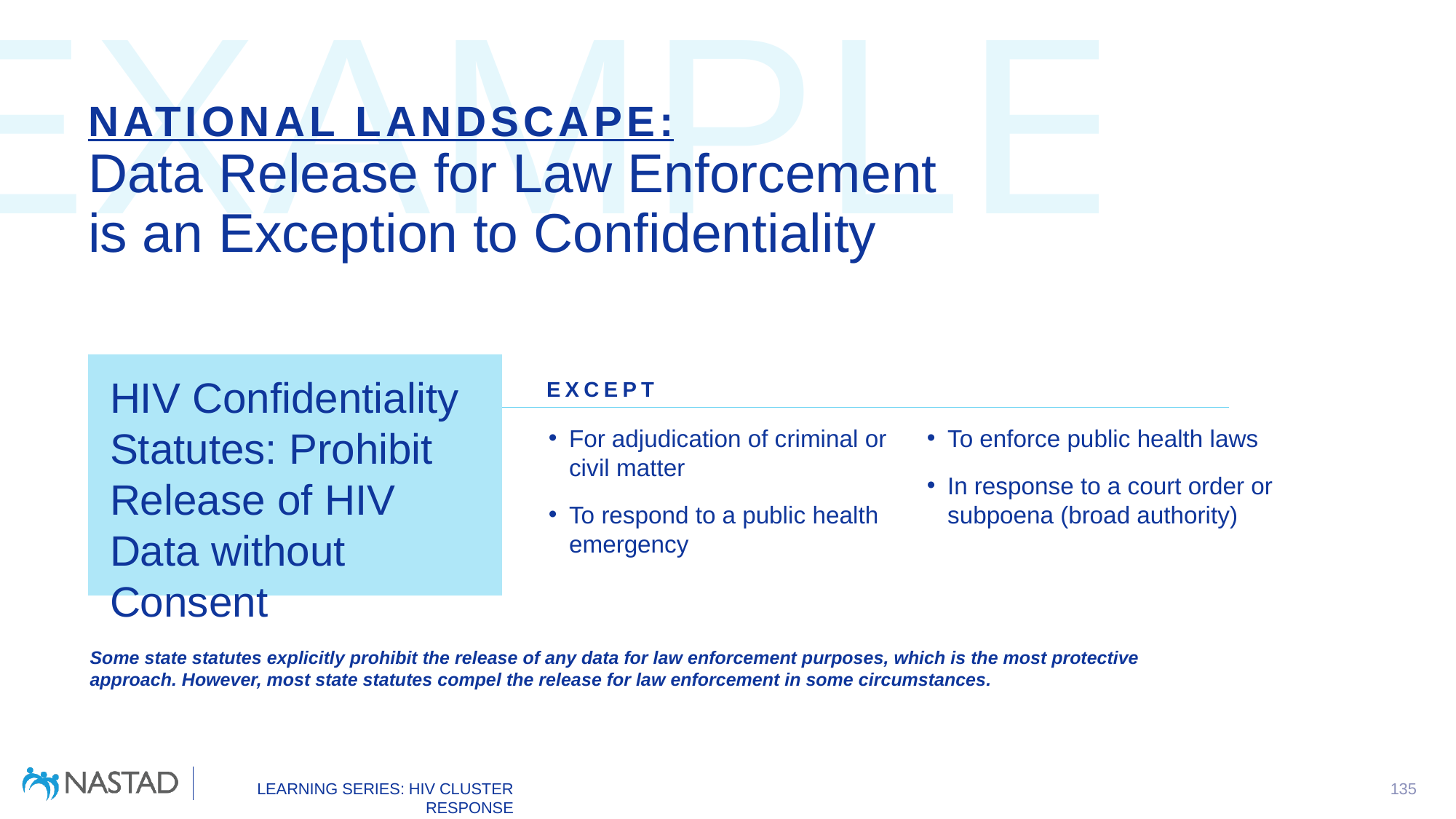

EXAMPLE
# NATIONAL LANDSCAPE: Data Release for Law Enforcement is an Exception to Confidentiality

HIV Confidentiality Statutes: Prohibit Release of HIV Data without Consent
EXCEPT
For adjudication of criminal or
civil matter
To respond to a public health emergency
To enforce public health laws
In response to a court order or subpoena (broad authority)

Some state statutes explicitly prohibit the release of any data for law enforcement purposes, which is the most protective approach. However, most state statutes compel the release for law enforcement in some circumstances.
135